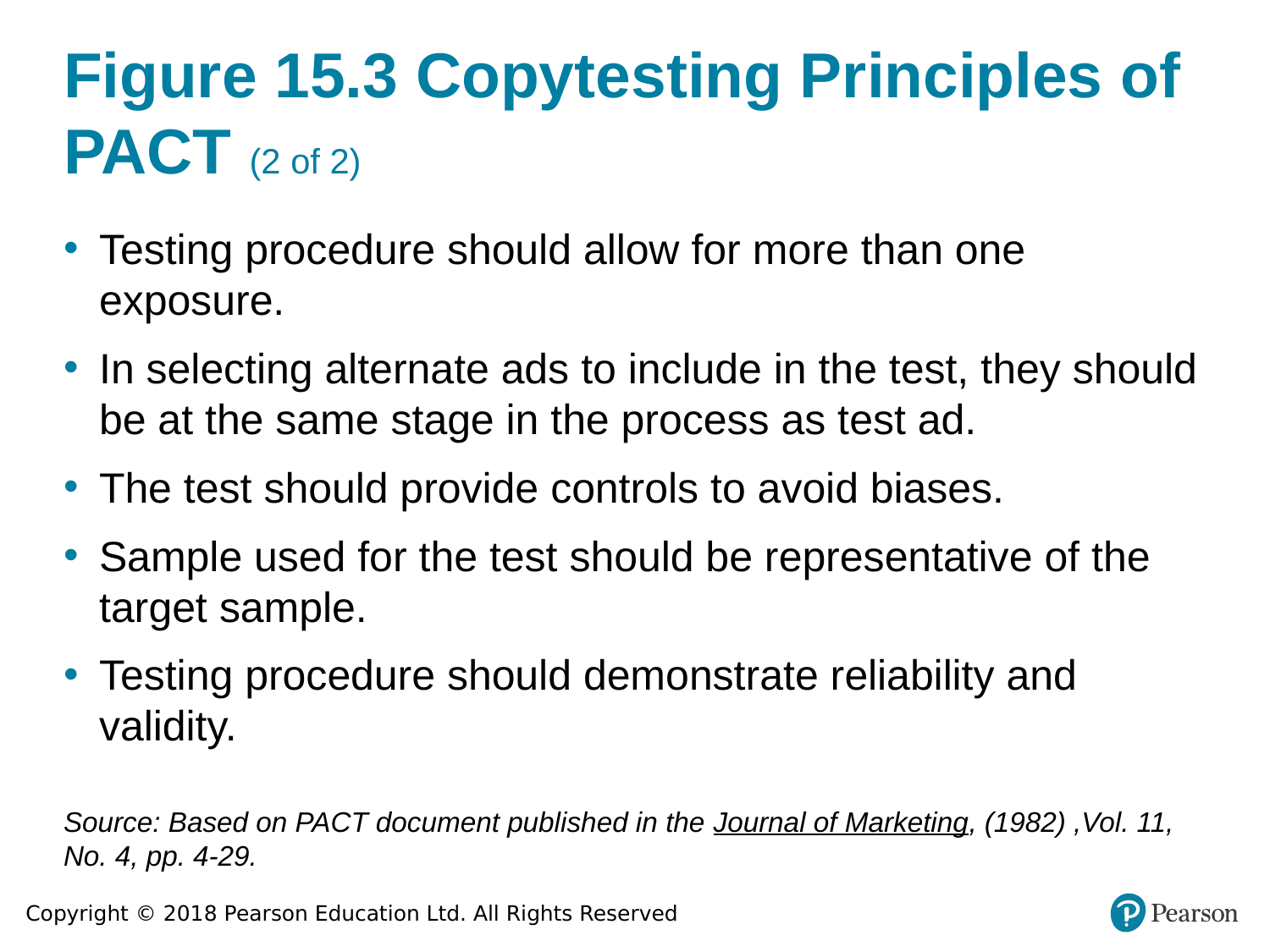

# Figure 15.3 Copytesting Principles of PACT (2 of 2)
Testing procedure should allow for more than one exposure.
In selecting alternate ads to include in the test, they should be at the same stage in the process as test ad.
The test should provide controls to avoid biases.
Sample used for the test should be representative of the target sample.
Testing procedure should demonstrate reliability and validity.
Source: Based on PACT document published in the Journal of Marketing, (1982) ,Vol. 11, No. 4, pp. 4-29.